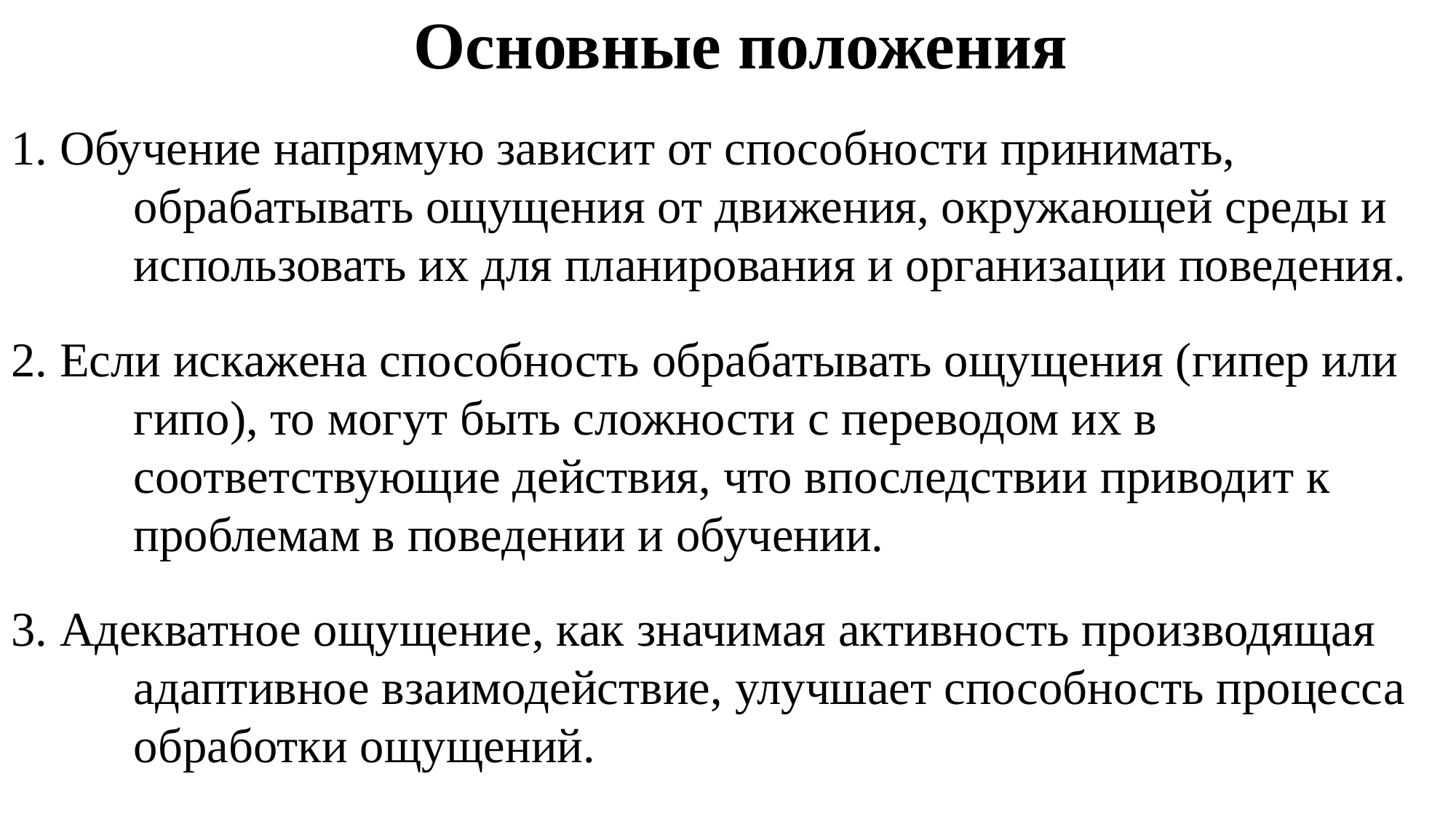

# Основные положения
1. Обучение напрямую зависит от способности принимать, обрабатывать ощущения от движения, окружающей среды и использовать их для планирования и организации поведения.
2. Если искажена способность обрабатывать ощущения (гипер или гипо), то могут быть сложности с переводом их в соответствующие действия, что впоследствии приводит к проблемам в поведении и обучении.
3. Адекватное ощущение, как значимая активность производящая адаптивное взаимодействие, улучшает способность процесса обработки ощущений.